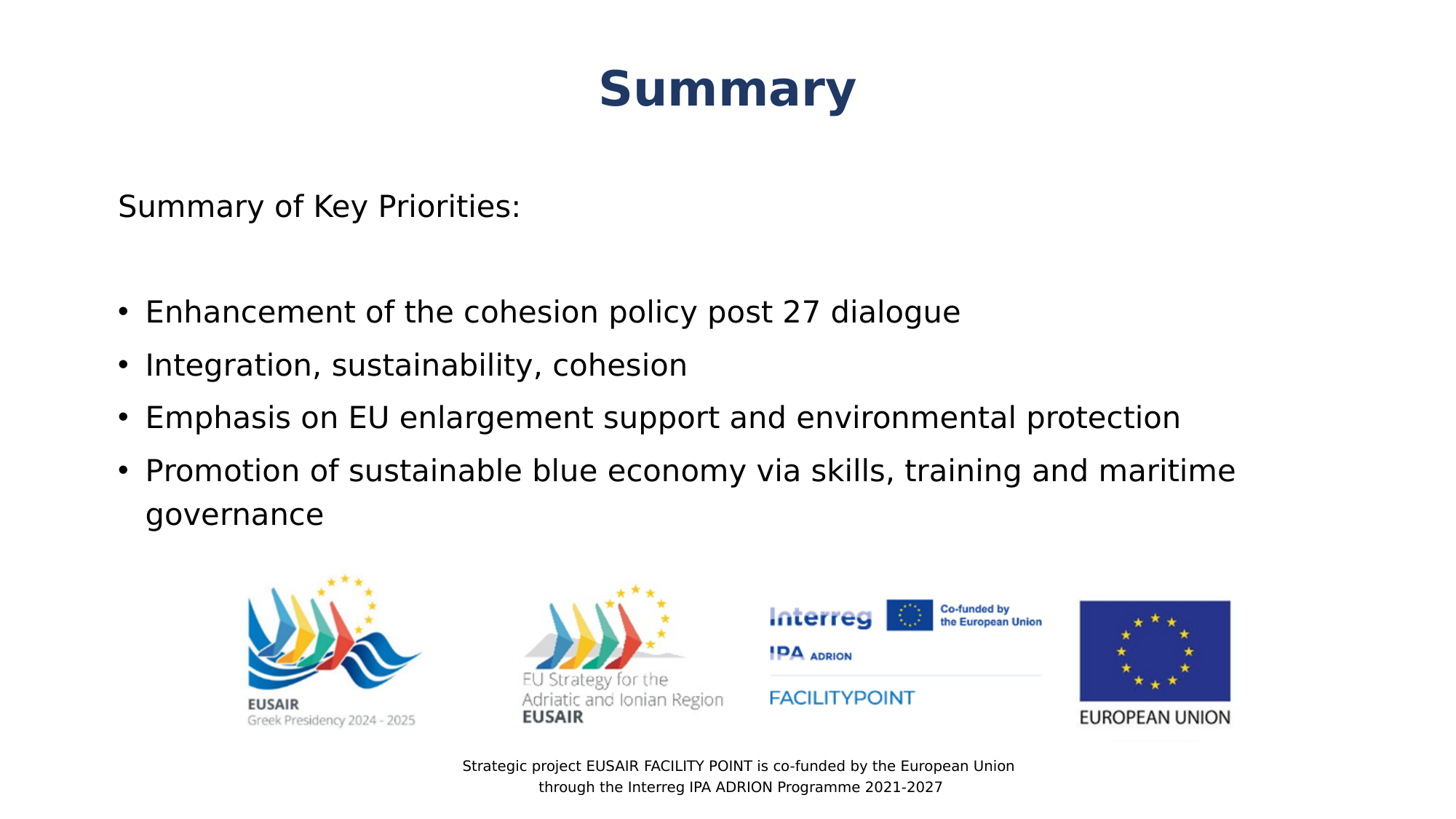

# Summary

Summary of Key Priorities:

Enhancement of the cohesion policy post 27 dialogue
Integration, sustainability, cohesion
Emphasis on EU enlargement support and environmental protection
Promotion of sustainable blue economy via skills, training and maritime governance